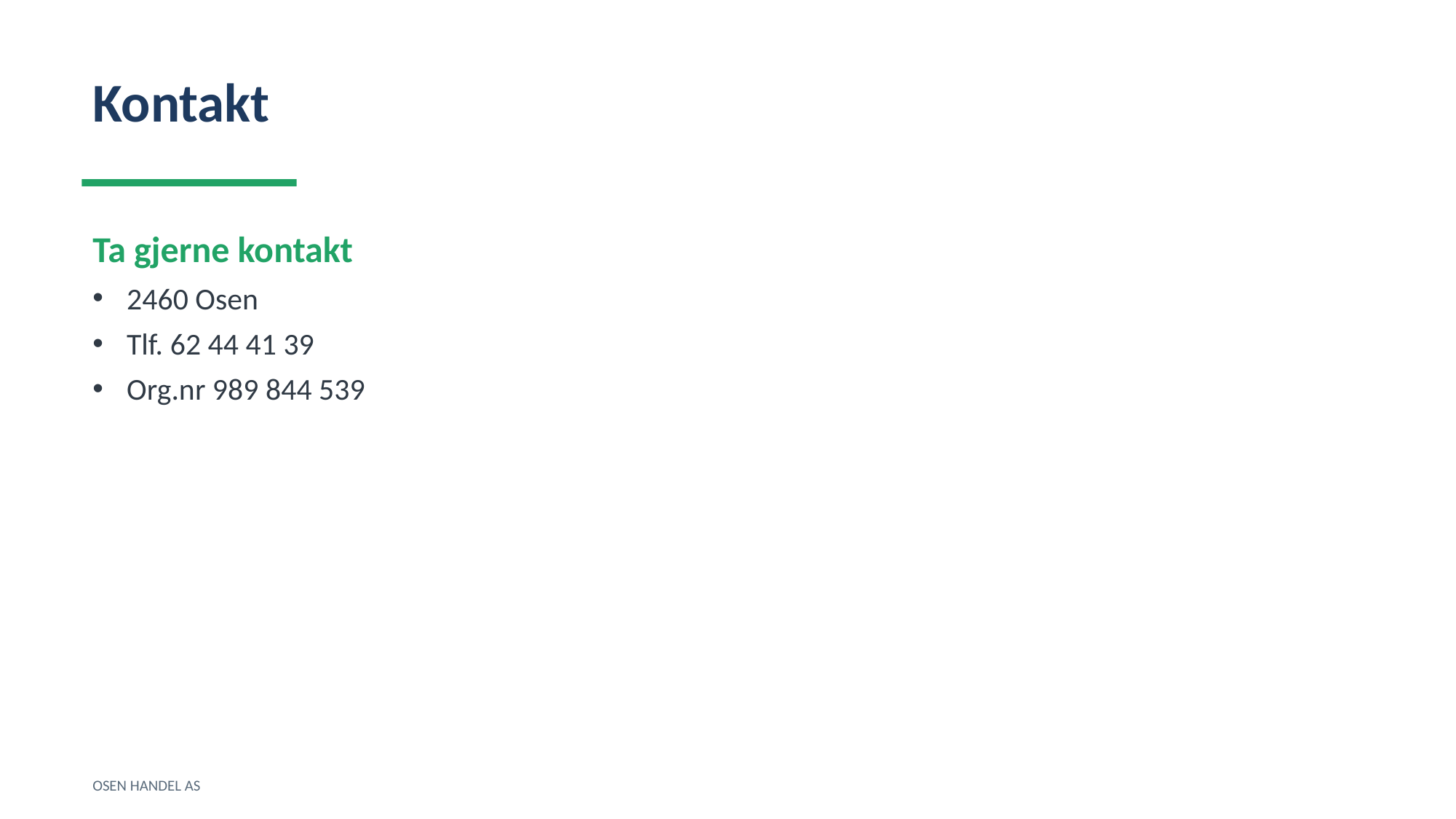

Kontakt

Ta gjerne kontakt
2460 Osen
Tlf. 62 44 41 39
Org.nr 989 844 539
OSEN HANDEL AS